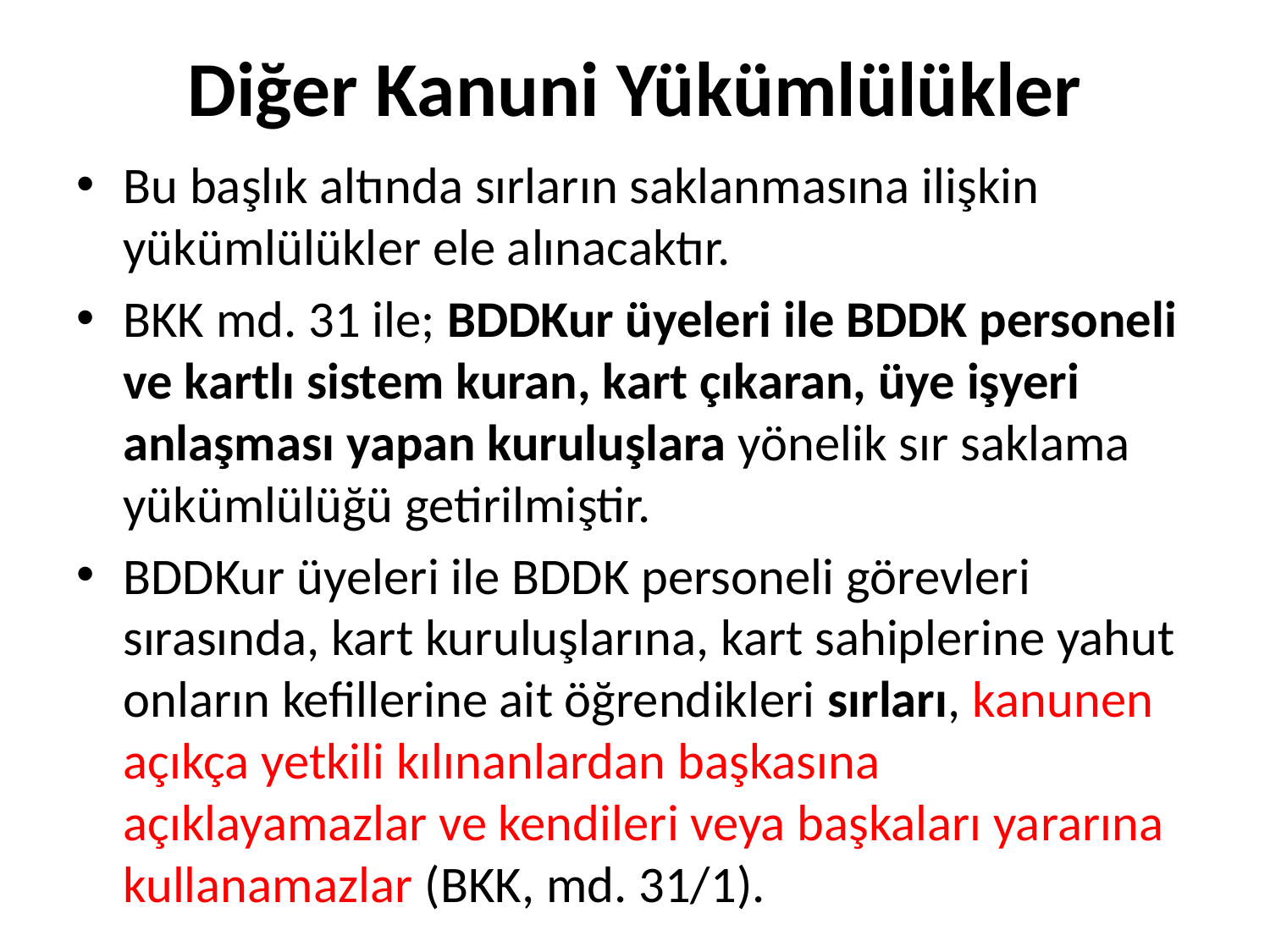

# Diğer Kanuni Yükümlülükler
Bu başlık altında sırların saklanmasına ilişkin yükümlülükler ele alınacaktır.
BKK md. 31 ile; BDDKur üyeleri ile BDDK personeli ve kartlı sistem kuran, kart çıkaran, üye işyeri anlaşması yapan kuruluşlara yönelik sır saklama yükümlülüğü getirilmiştir.
BDDKur üyeleri ile BDDK personeli görevleri sırasında, kart kuruluşlarına, kart sahiplerine yahut onların kefillerine ait öğrendikleri sırları, kanunen açıkça yetkili kılınanlardan başkasına açıklayamazlar ve kendileri veya başkaları yararına kullanamazlar (BKK, md. 31/1).